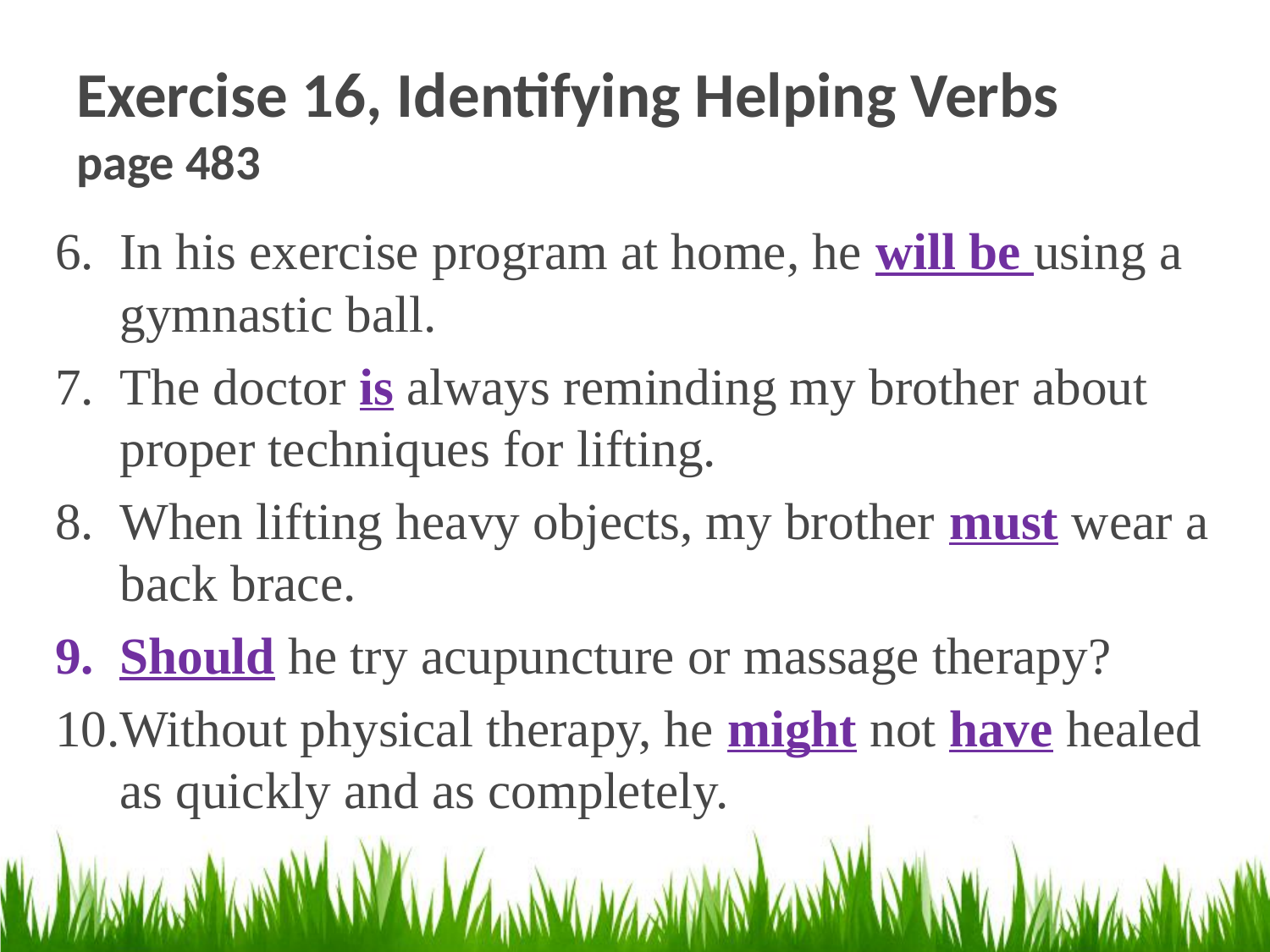

# Exercise 16, Identifying Helping Verbs page 483
In his exercise program at home, he will be using a gymnastic ball.
The doctor is always reminding my brother about proper techniques for lifting.
When lifting heavy objects, my brother must wear a back brace.
Should he try acupuncture or massage therapy?
Without physical therapy, he might not have healed as quickly and as completely.